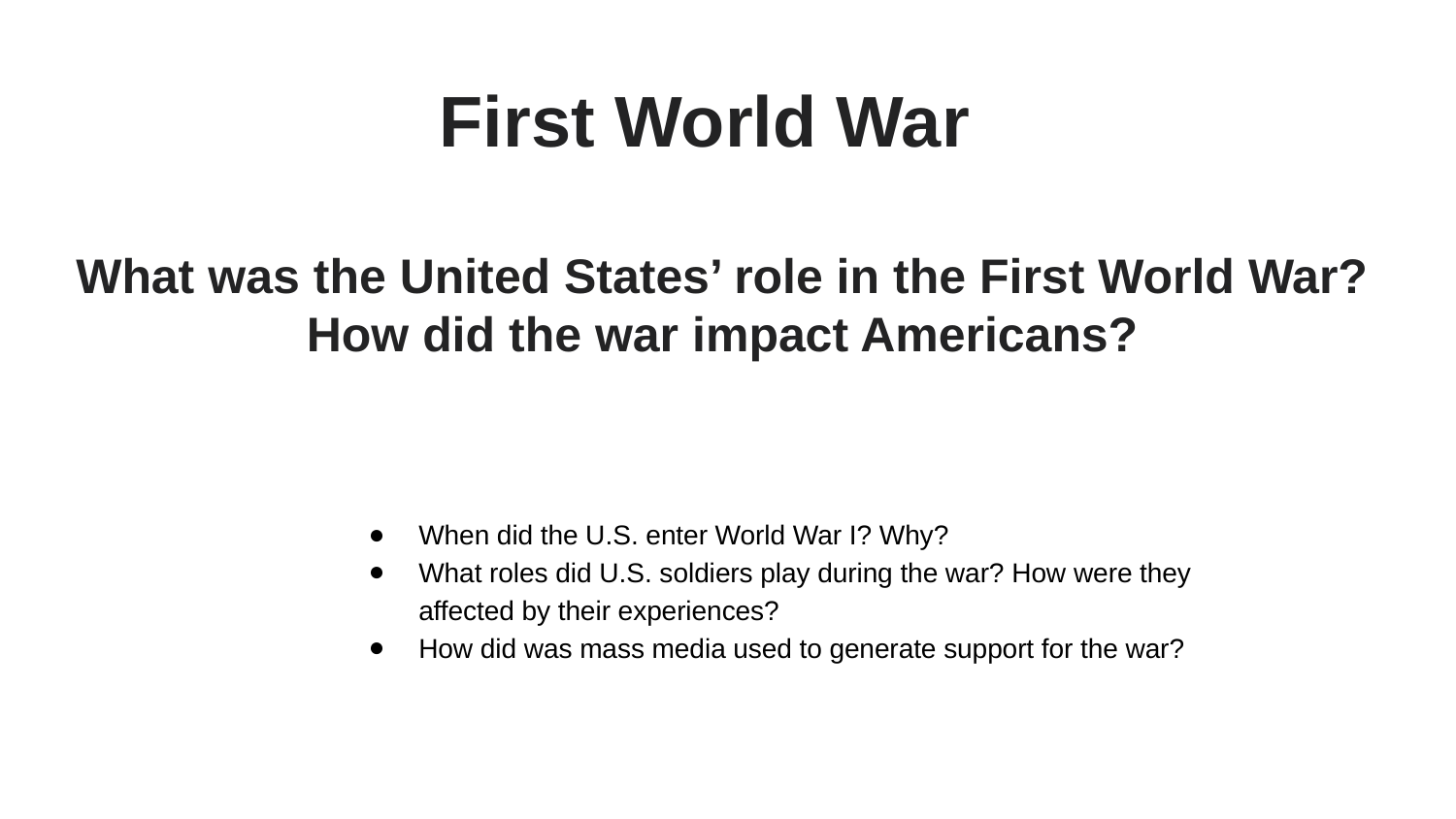

# First World War

What was the United States’ role in the First World War? How did the war impact Americans?
When did the U.S. enter World War I? Why?
What roles did U.S. soldiers play during the war? How were they affected by their experiences?
How did was mass media used to generate support for the war?